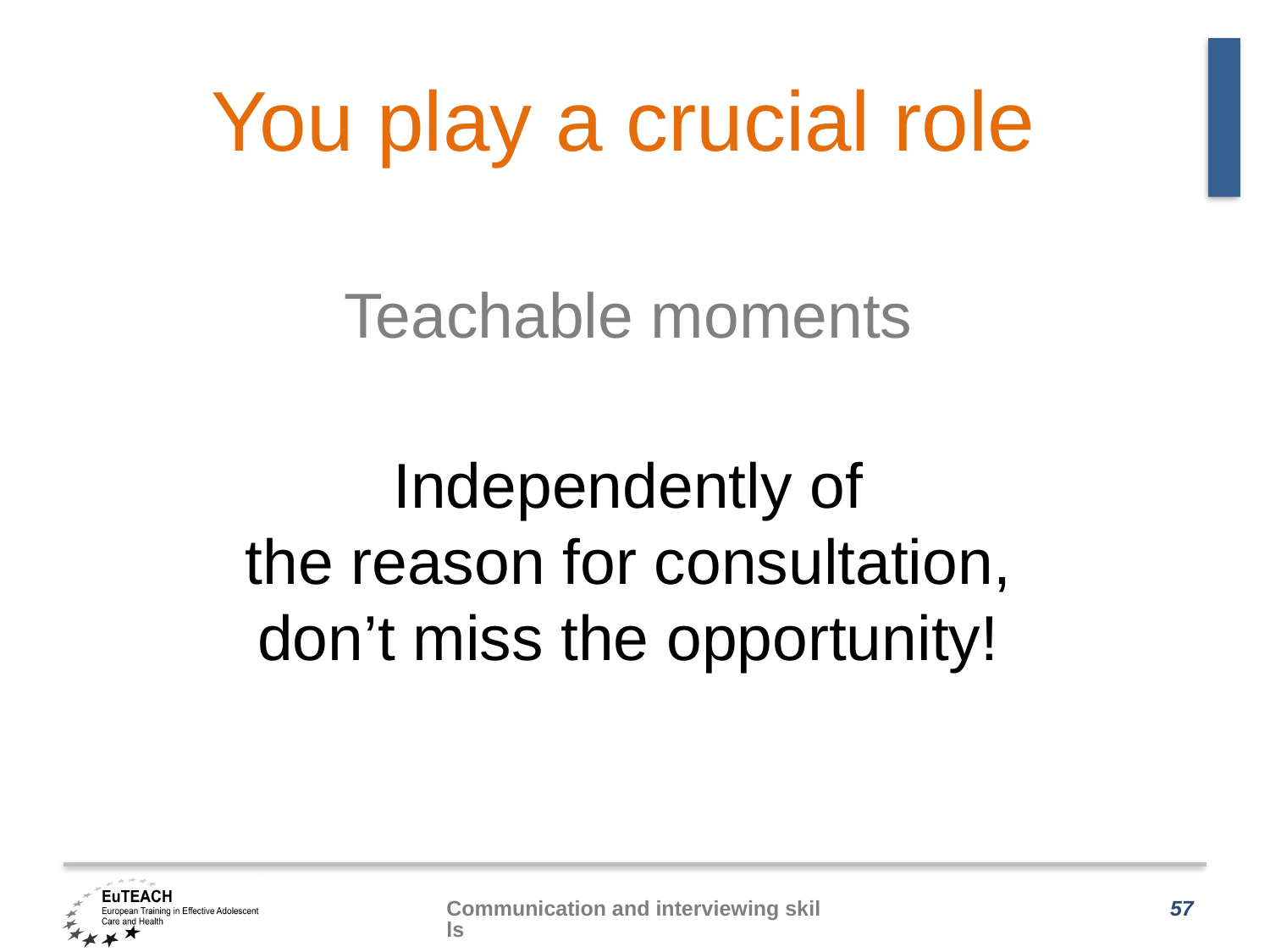

# You play a crucial role
Teachable moments
Independently of
the reason for consultation,
don’t miss the opportunity!
Communication and interviewing skills
57